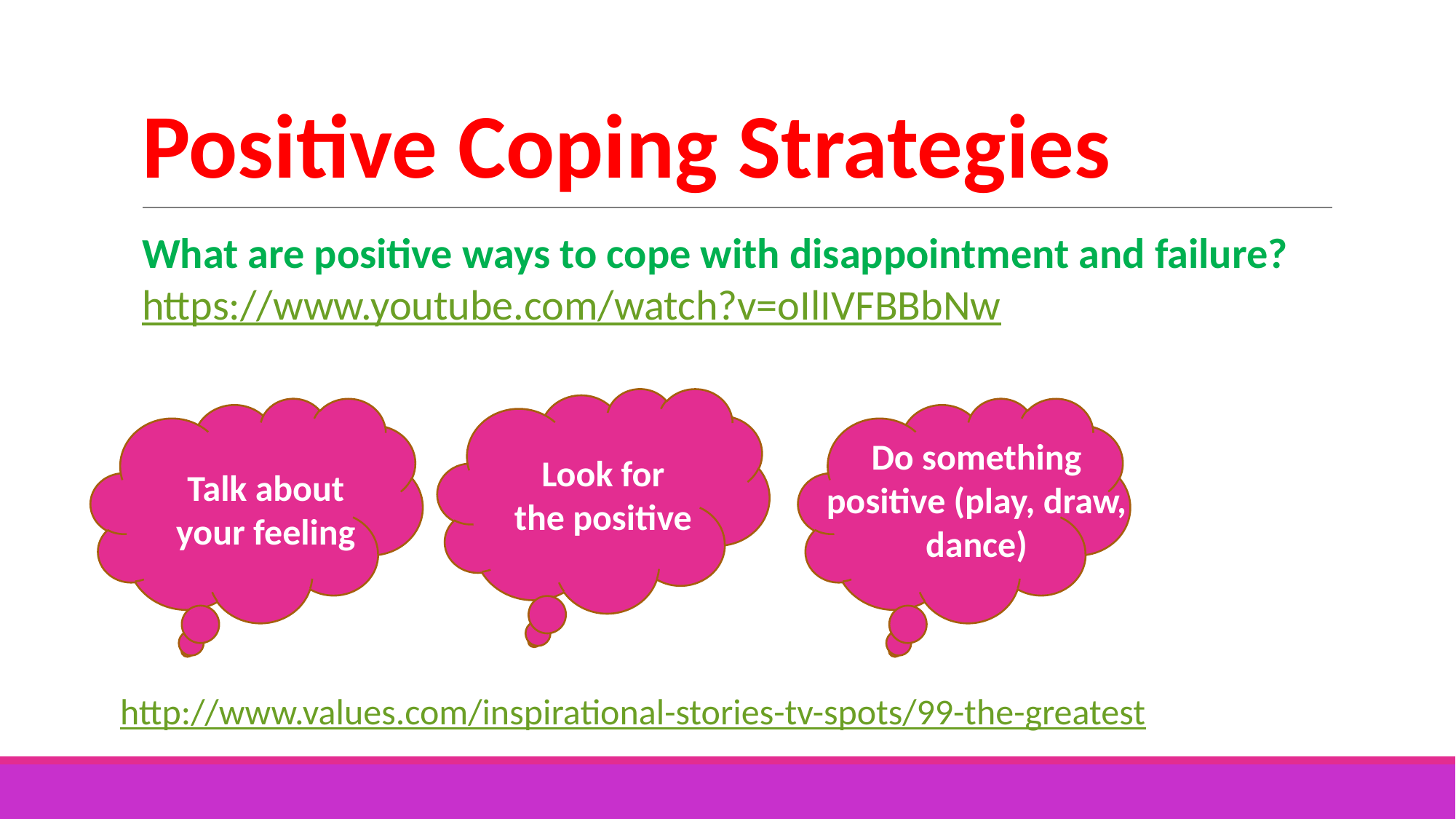

# Positive Coping Strategies
What are positive ways to cope with disappointment and failure?
https://www.youtube.com/watch?v=oIlIVFBBbNw

Do something positive (play, draw, dance)

Look for the positive

Talk about your feeling

http://www.values.com/inspirational-stories-tv-spots/99-the-greatest